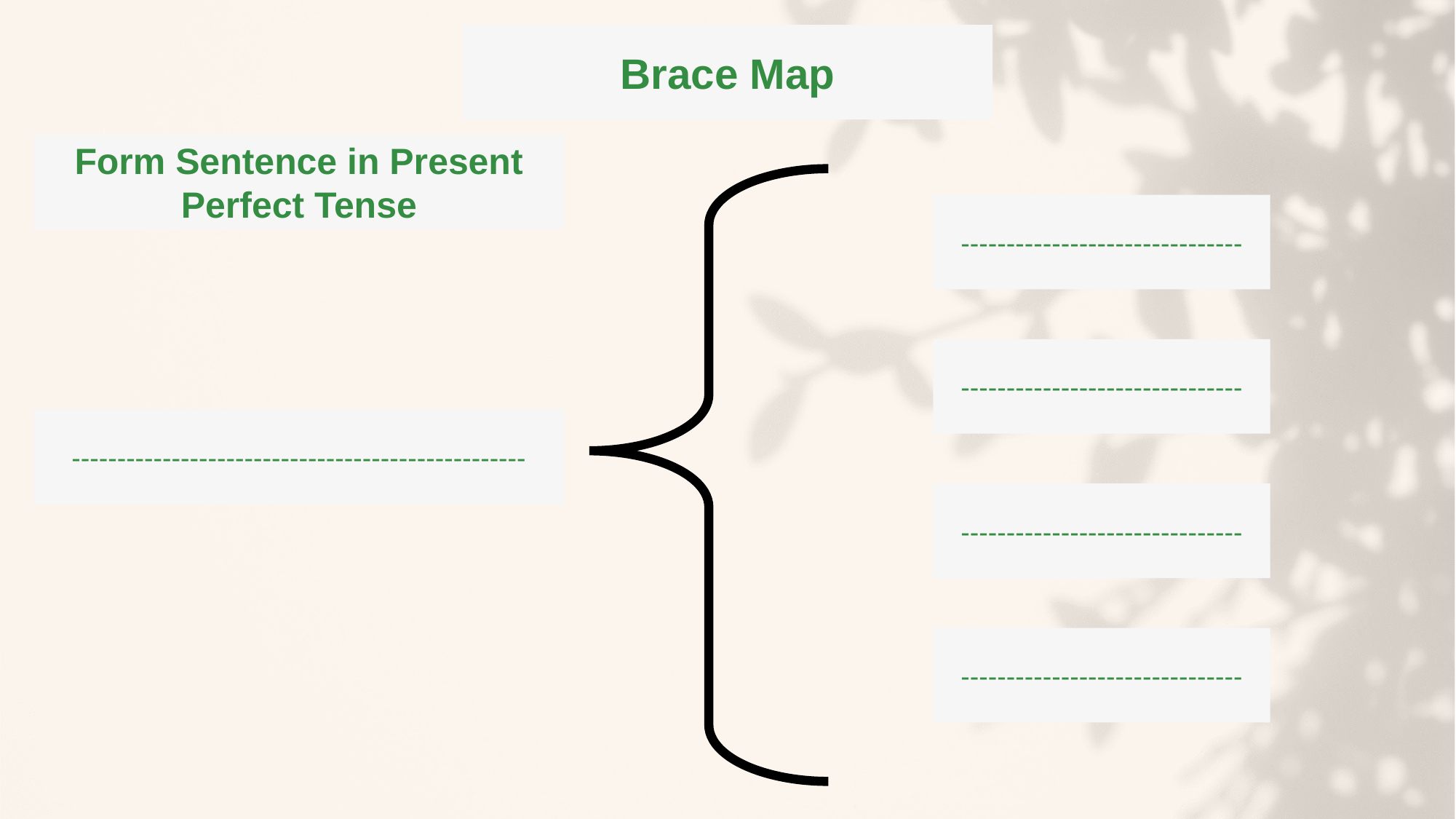

Brace Map
Form Sentence in Present Perfect Tense

-------------------------------
-------------------------------
--------------------------------------------------
-------------------------------
-------------------------------